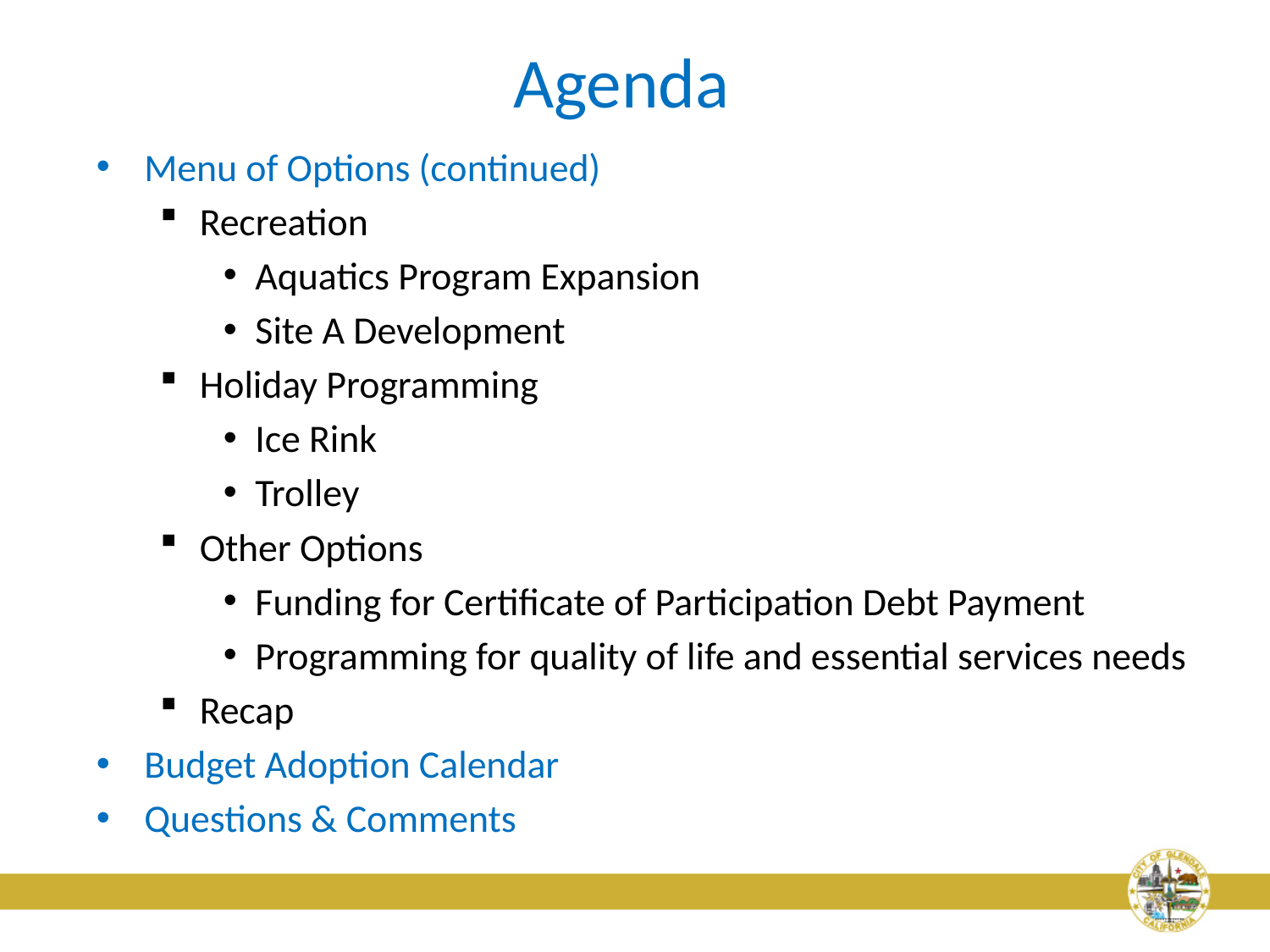

# Agenda
Menu of Options (continued)
Recreation
Aquatics Program Expansion
Site A Development
Holiday Programming
Ice Rink
Trolley
Other Options
Funding for Certificate of Participation Debt Payment
Programming for quality of life and essential services needs
Recap
Budget Adoption Calendar
Questions & Comments